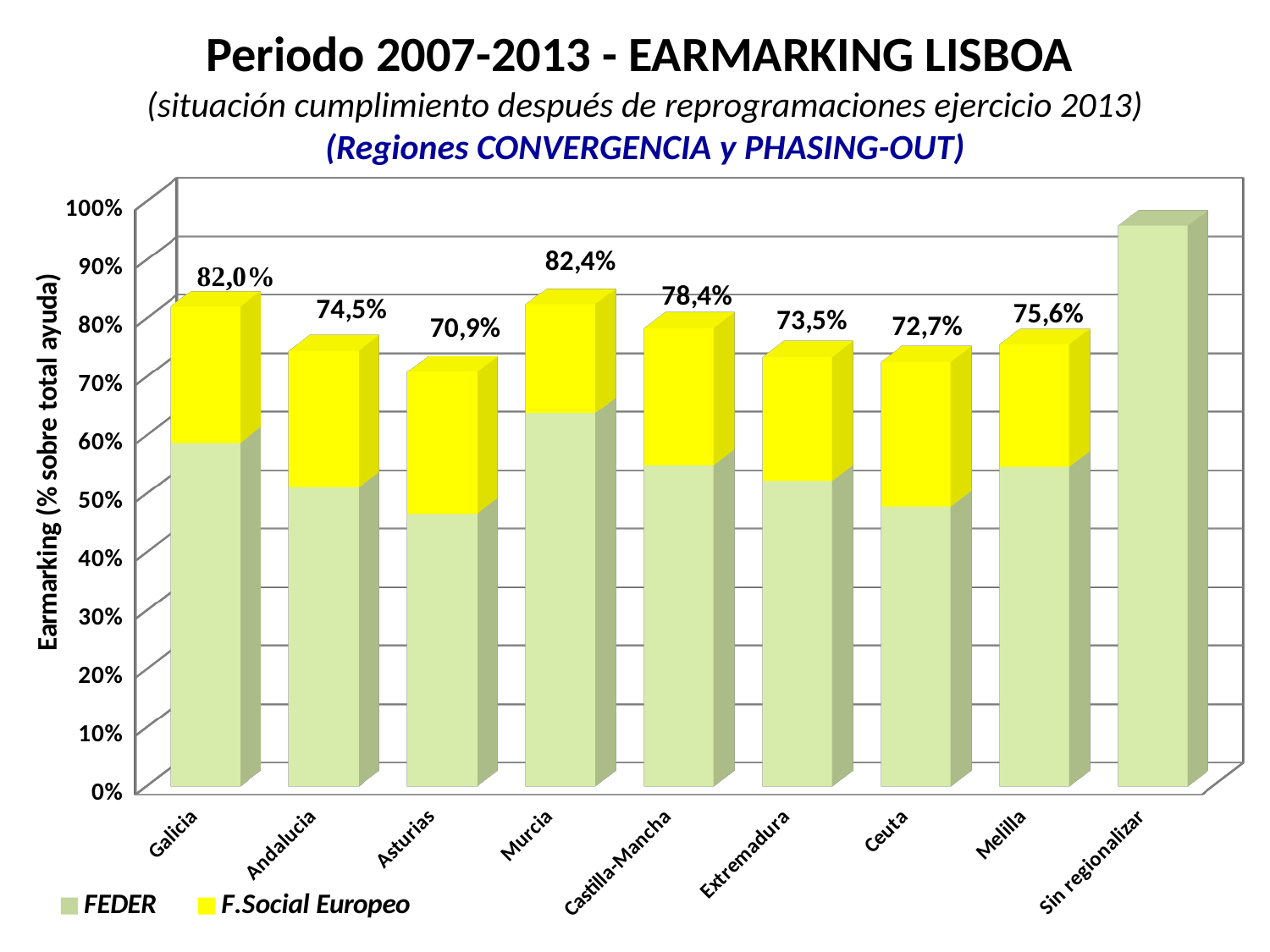

Periodo 2007-2013 - EARMARKING LISBOA
(situación cumplimiento después de reprogramaciones ejercicio 2013)
(Regiones CONVERGENCIA y PHASING-OUT)

[unsupported chart]